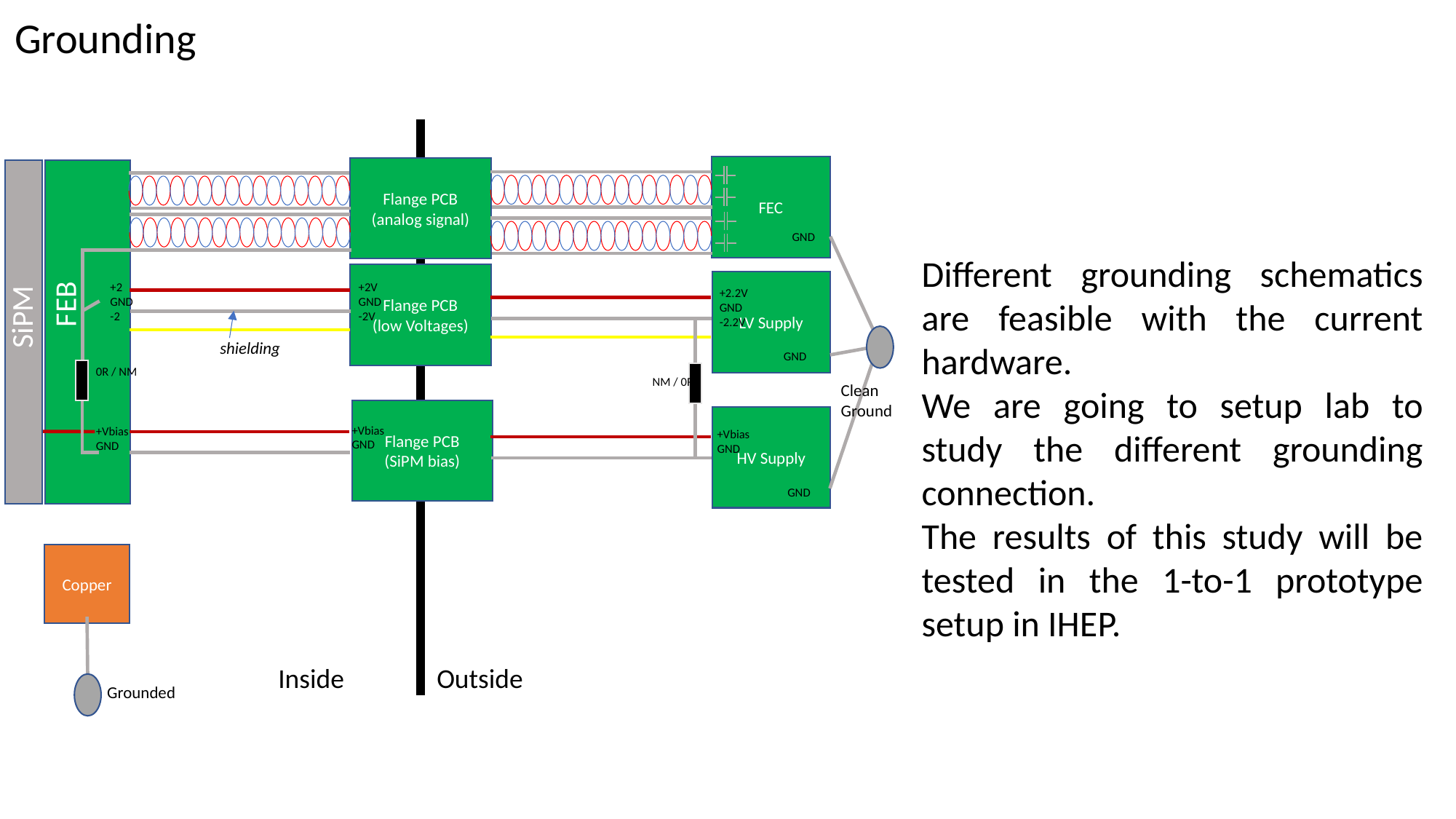

Grounding
FEC
Flange PCB
(analog signal)

GND
Flange PCB
(low Voltages)
FEB
LV Supply
+2
GND
-2
+2V
GND
-2V
SiPM
+2.2V
GND
-2.2V

shielding
GND
0R / NM

NM / 0R
Clean
Ground
Flange PCB
(SiPM bias)
HV Supply
+Vbias
GND

+Vbias
GND

+Vbias
GND

GND
Copper

Grounded
Different grounding schematics are feasible with the current hardware.
We are going to setup lab to study the different grounding connection.
The results of this study will be tested in the 1-to-1 prototype setup in IHEP.
Inside               Outside